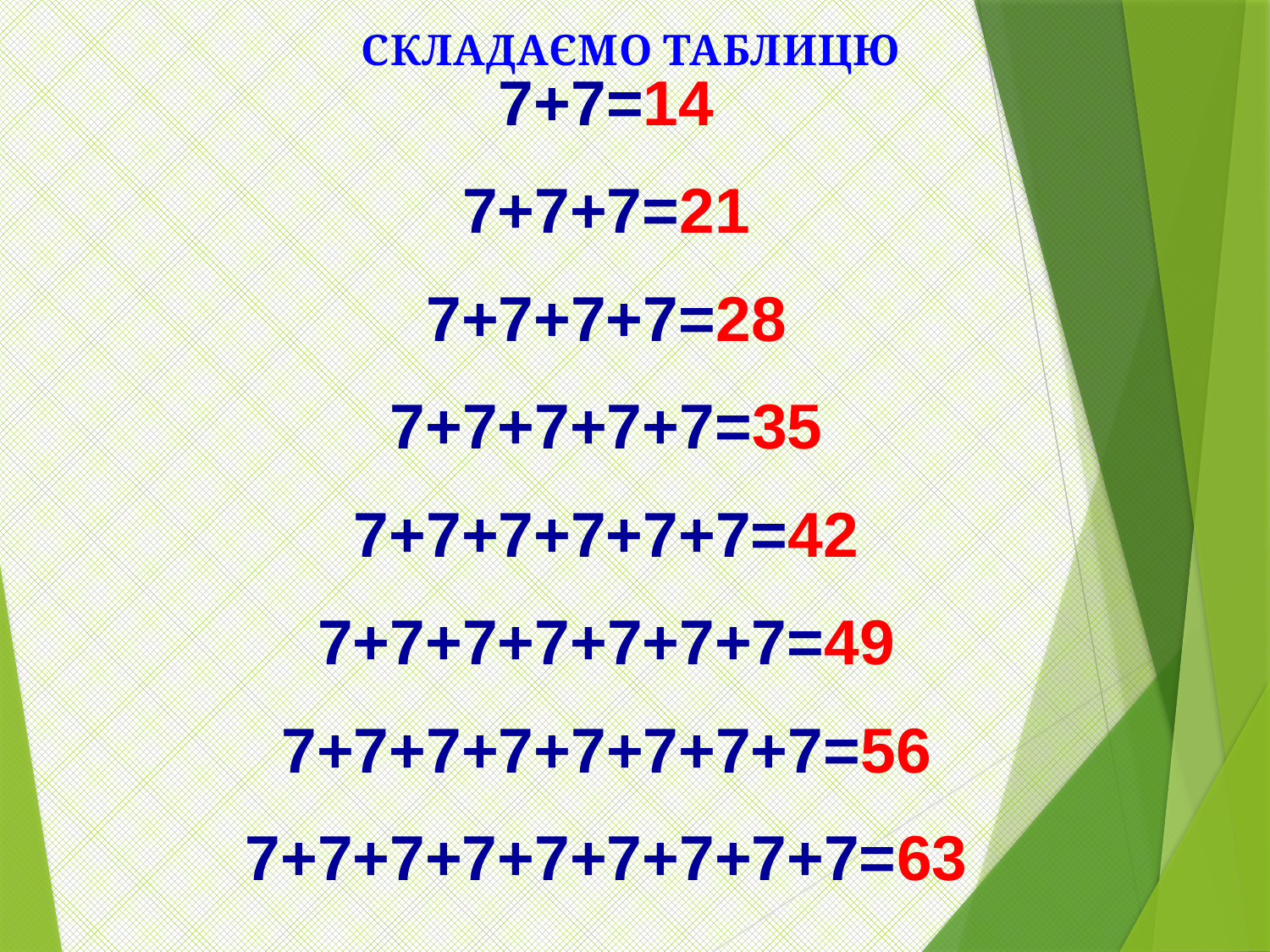

СКЛАДАЄМО ТАБЛИЦЮ
7+7=14
7+7+7=21
7+7+7+7=28
7+7+7+7+7=35
7+7+7+7+7+7=42
7+7+7+7+7+7+7=49
7+7+7+7+7+7+7+7=56
7+7+7+7+7+7+7+7+7=63